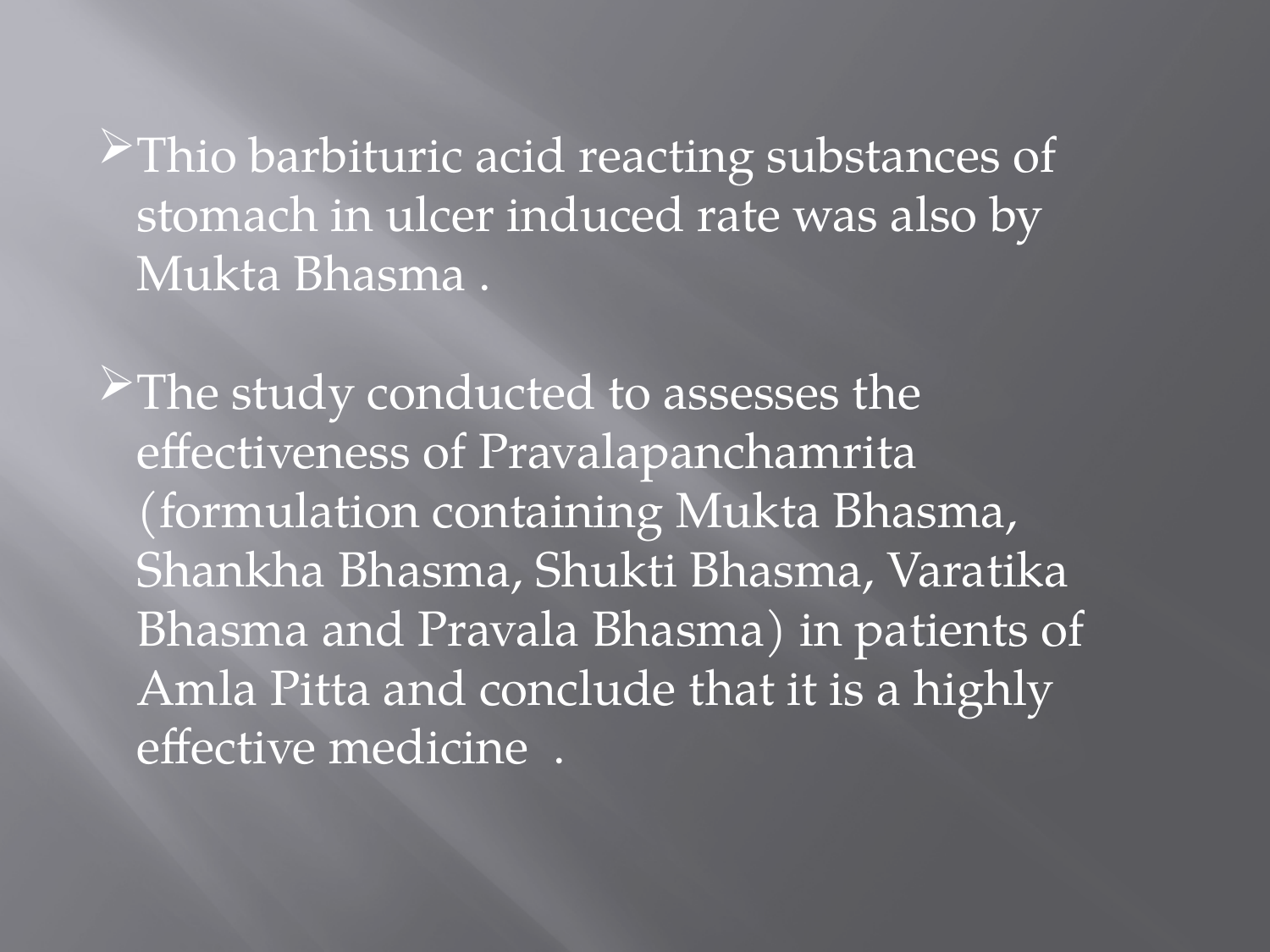

Thio barbituric acid reacting substances of stomach in ulcer induced rate was also by Mukta Bhasma .

The study conducted to assesses the effectiveness of Pravalapanchamrita (formulation containing Mukta Bhasma, Shankha Bhasma, Shukti Bhasma, Varatika Bhasma and Pravala Bhasma) in patients of Amla Pitta and conclude that it is a highly effective medicine  .